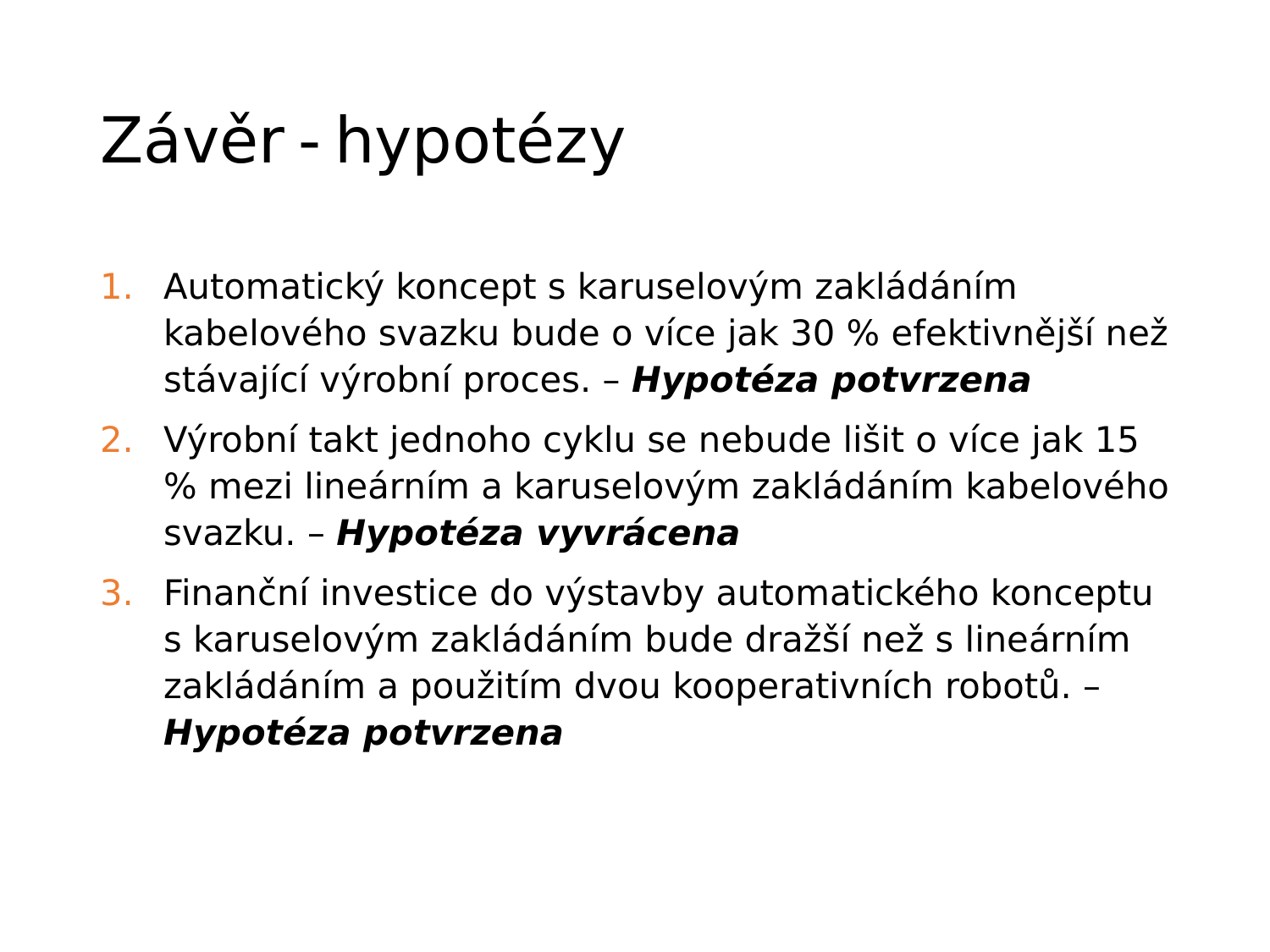

# Závěr - hypotézy
Automatický koncept s karuselovým zakládáním kabelového svazku bude o více jak 30 % efektivnější než stávající výrobní proces. – Hypotéza potvrzena
Výrobní takt jednoho cyklu se nebude lišit o více jak 15 % mezi lineárním a karuselovým zakládáním kabelového svazku. – Hypotéza vyvrácena
Finanční investice do výstavby automatického konceptu s karuselovým zakládáním bude dražší než s lineárním zakládáním a použitím dvou kooperativních robotů. – Hypotéza potvrzena